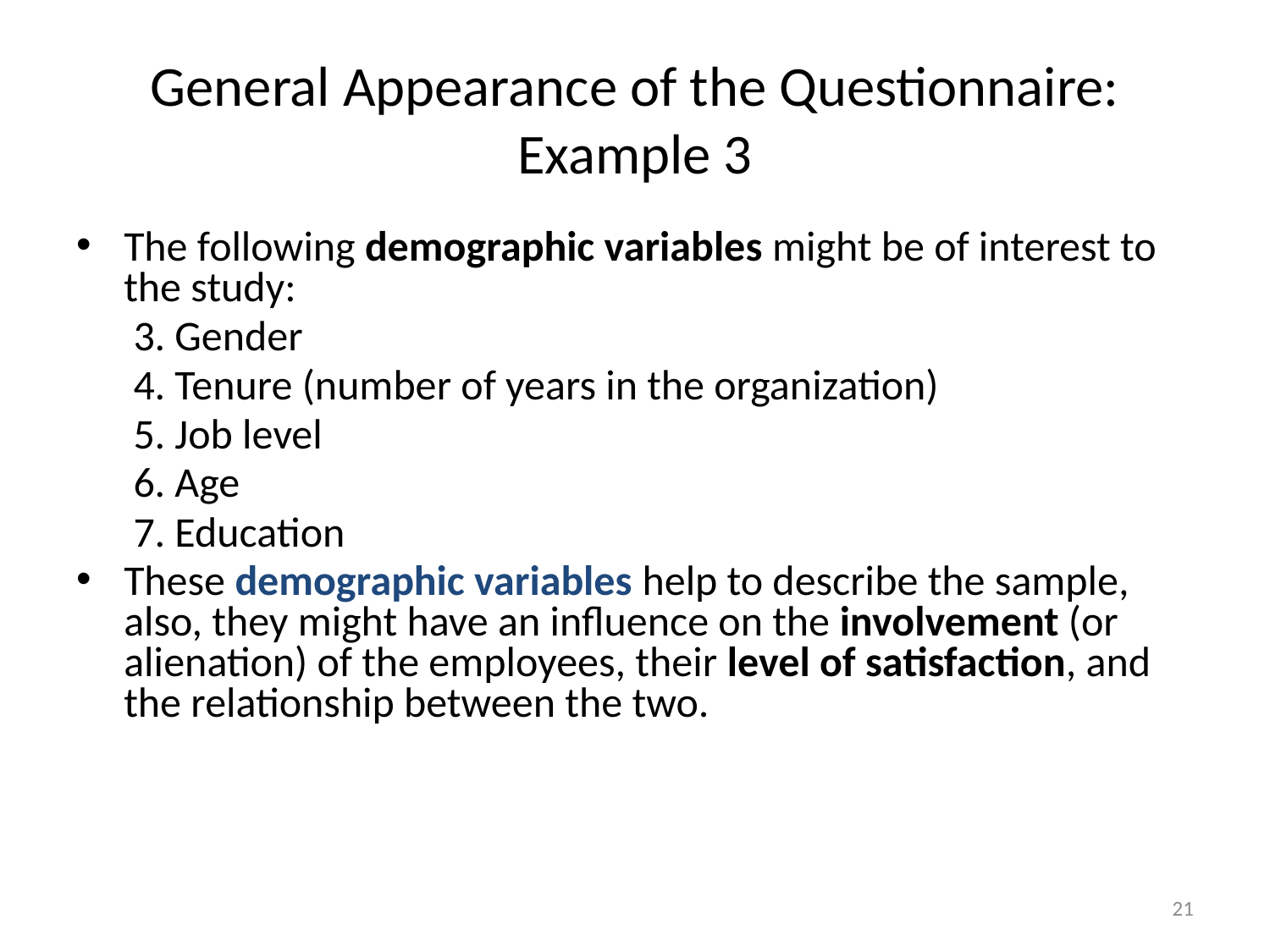

# General Appearance of the Questionnaire: Example 3
The following demographic variables might be of interest to the study:
      3. Gender
      4. Tenure (number of years in the organization)
      5. Job level
      6. Age
      7. Education
These demographic variables help to describe the sample, also, they might have an influence on the involvement (or alienation) of the employees, their level of satisfaction, and the relationship between the two.
21